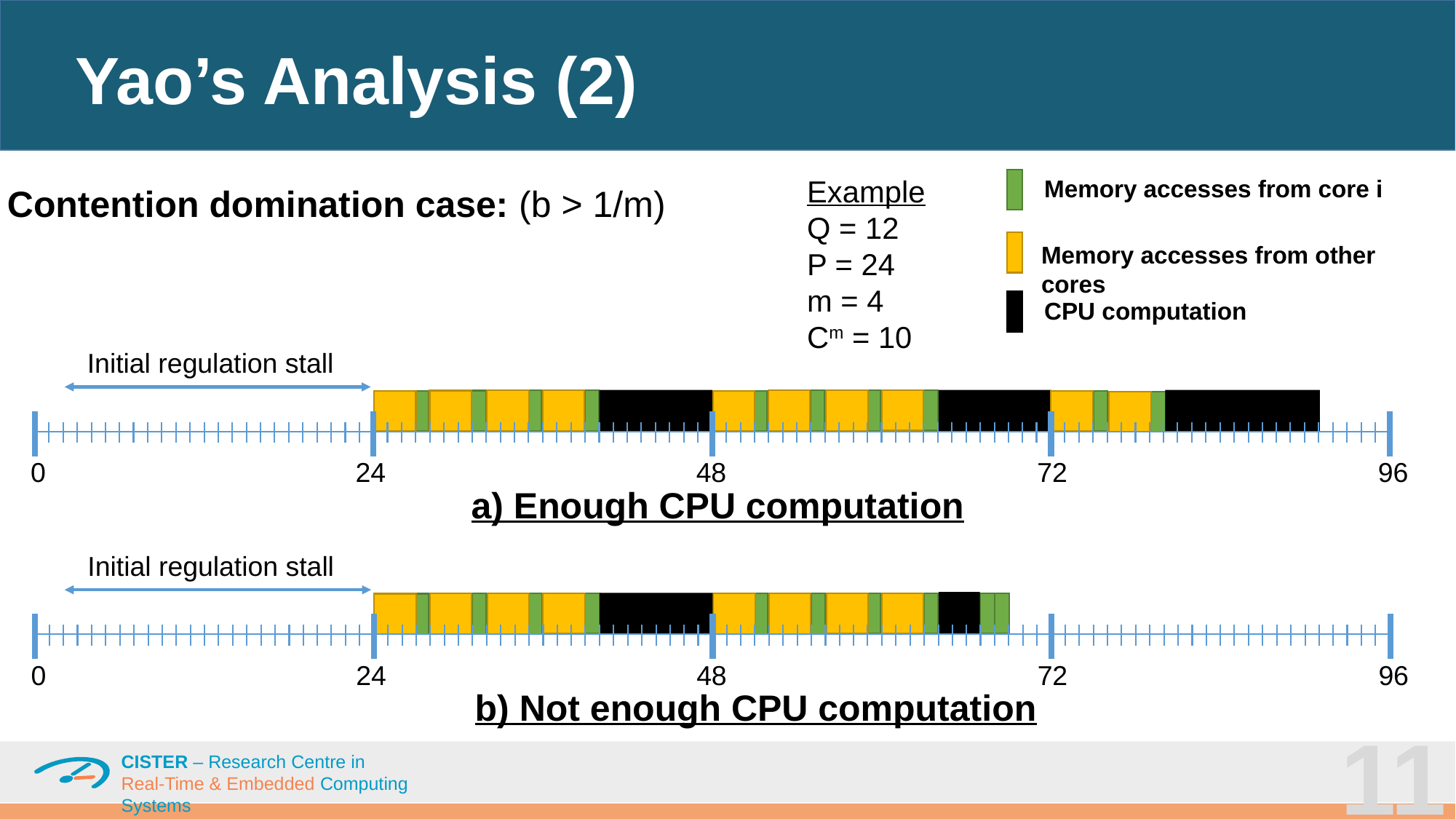

# Yao’s Analysis (2)
Example
Q = 12
P = 24
m = 4
Cm = 10
Memory accesses from core i

Memory accesses from other cores
CPU computation

Initial regulation stall
0
24
48
72
96
a) Enough CPU computation

Contention domination case: (b > 1/m)

Initial regulation stall
0
24
48
72
96
b) Not enough CPU computation

11